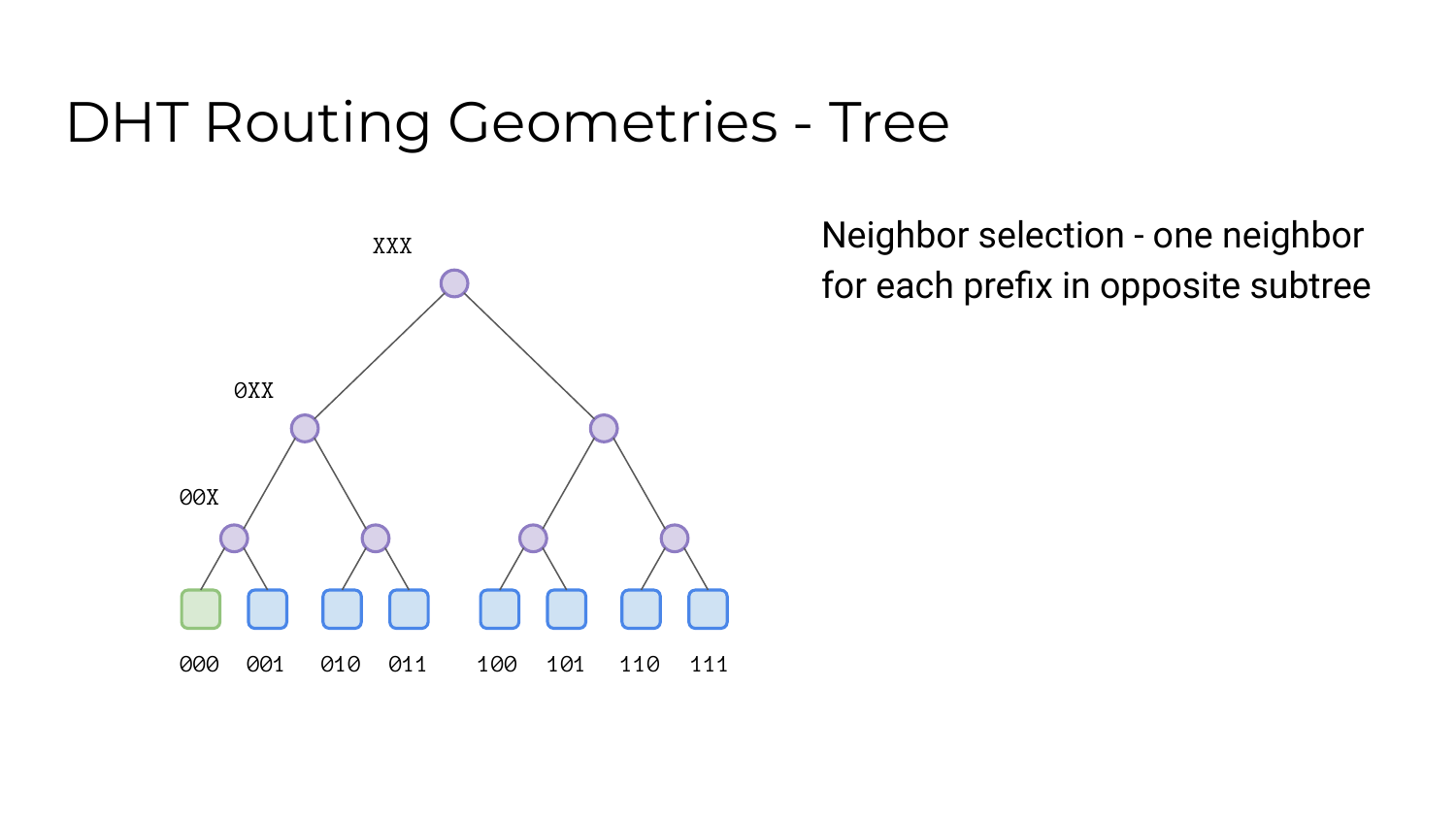

# DHT Routing Geometries - Tree
Neighbor selection - one neighbor for each prefix in opposite subtree
XXX

0XX

00X
000
001
010
011
100
101
110
111